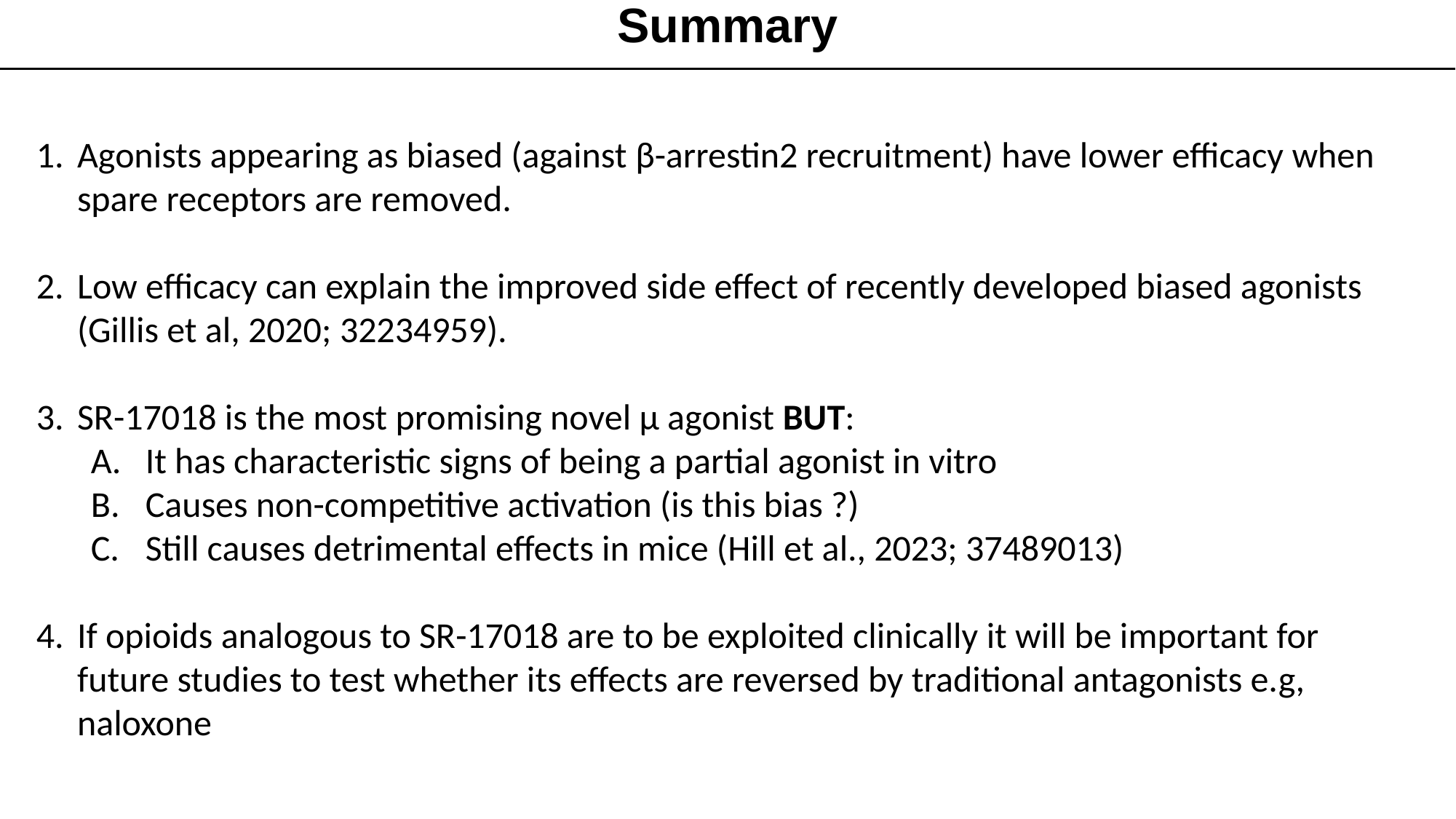

Summary
Agonists appearing as biased (against β-arrestin2 recruitment) have lower efficacy when spare receptors are removed.

Low efficacy can explain the improved side effect of recently developed biased agonists (Gillis et al, 2020; 32234959).

SR-17018 is the most promising novel µ agonist BUT:
It has characteristic signs of being a partial agonist in vitro
Causes non-competitive activation (is this bias ?)
Still causes detrimental effects in mice (Hill et al., 2023; 37489013)

If opioids analogous to SR-17018 are to be exploited clinically it will be important for future studies to test whether its effects are reversed by traditional antagonists e.g, naloxone